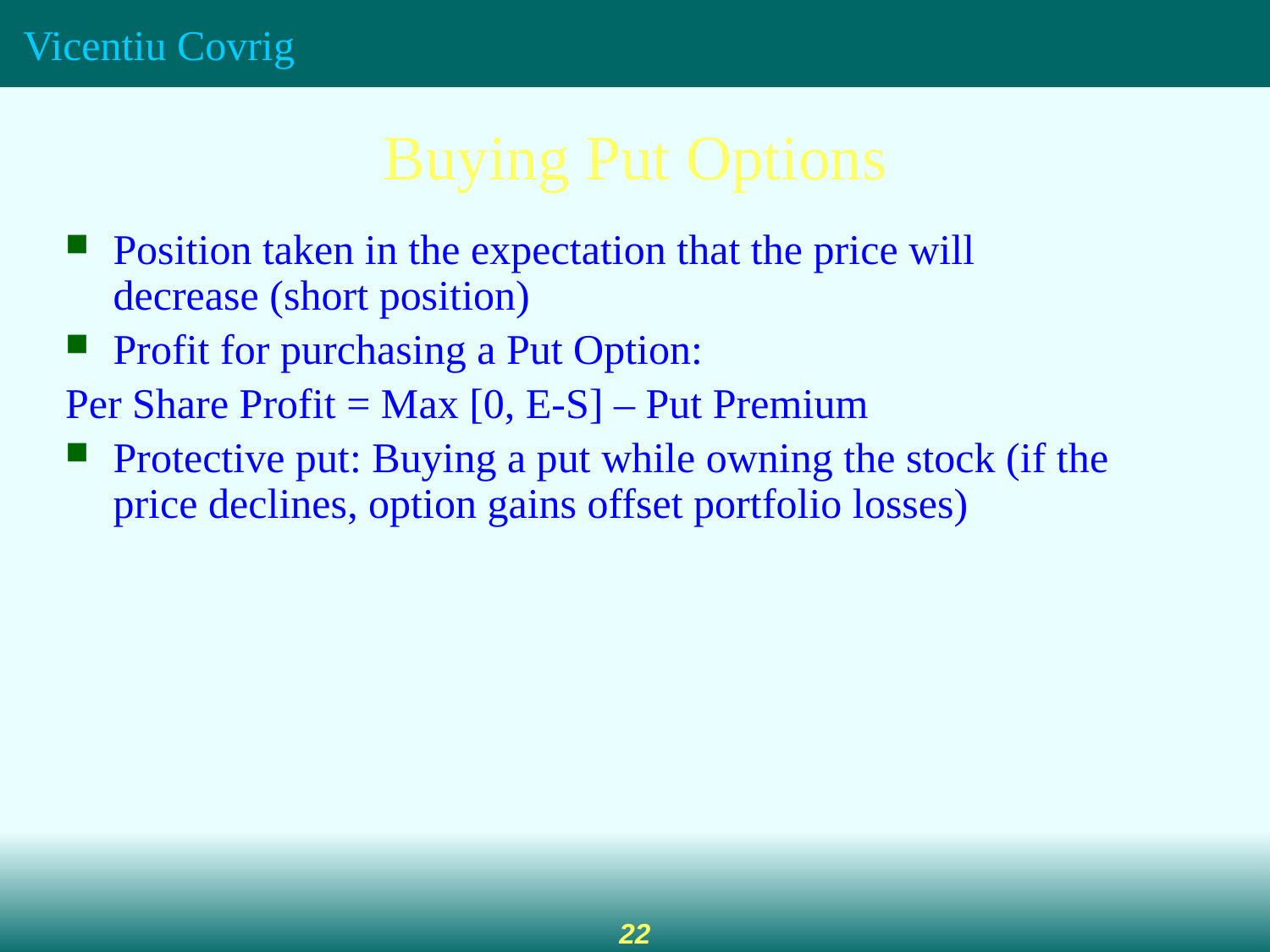

Buying Put Options
Position taken in the expectation that the price will decrease (short position)
Profit for purchasing a Put Option:
Per Share Profit = Max [0, E-S] – Put Premium
Protective put: Buying a put while owning the stock (if the price declines, option gains offset portfolio losses)